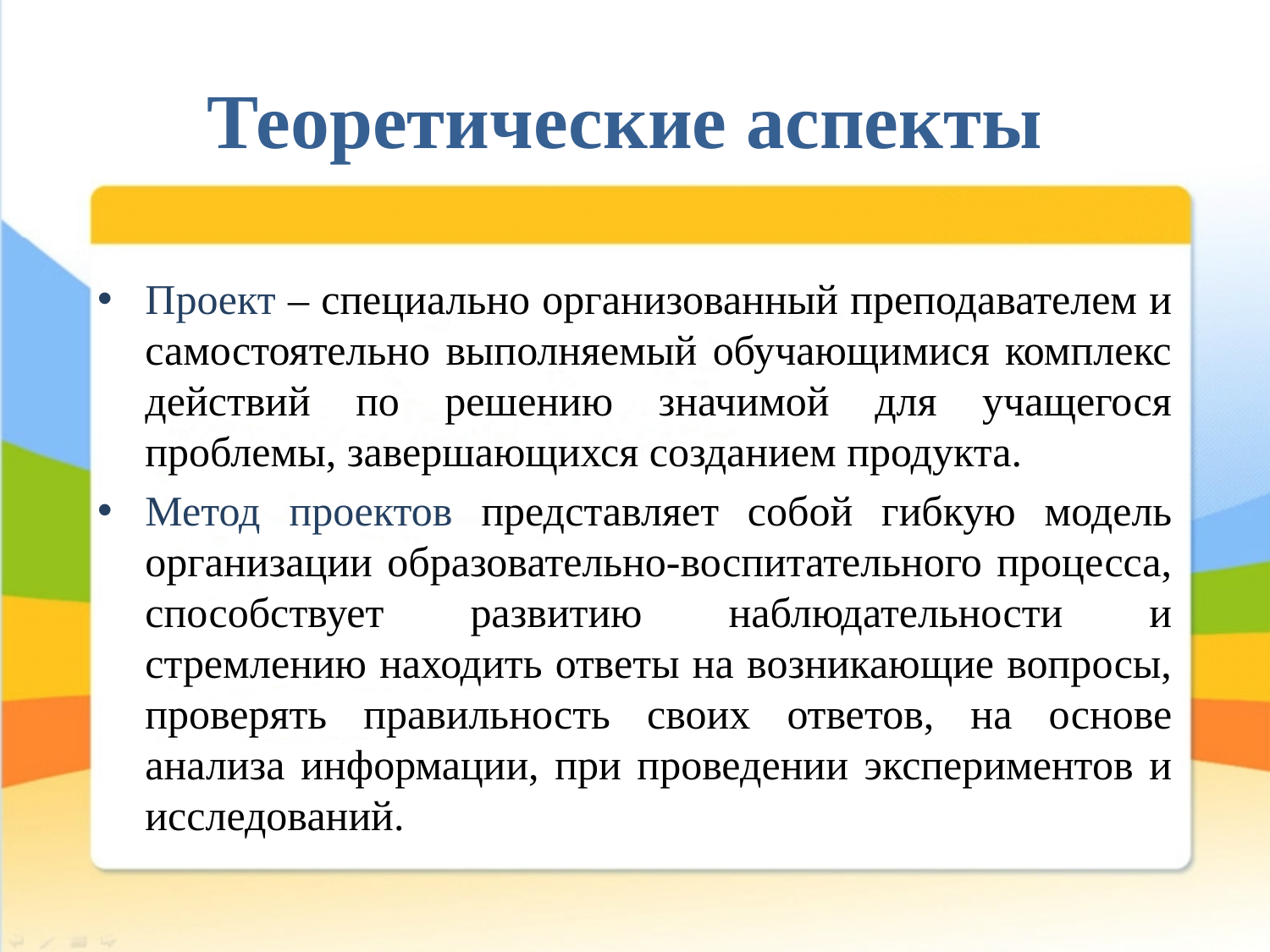

# Теоретические аспекты
Проект – специально организованный преподавателем и самостоятельно выполняемый обучающимися комплекс действий по решению значимой для учащегося проблемы, завершающихся созданием продукта.
Метод проектов представляет собой гибкую модель организации образовательно-воспитательного процесса, способствует развитию наблюдательности и стремлению находить ответы на возникающие вопросы, проверять правильность своих ответов, на основе анализа информации, при проведении экспериментов и исследований.